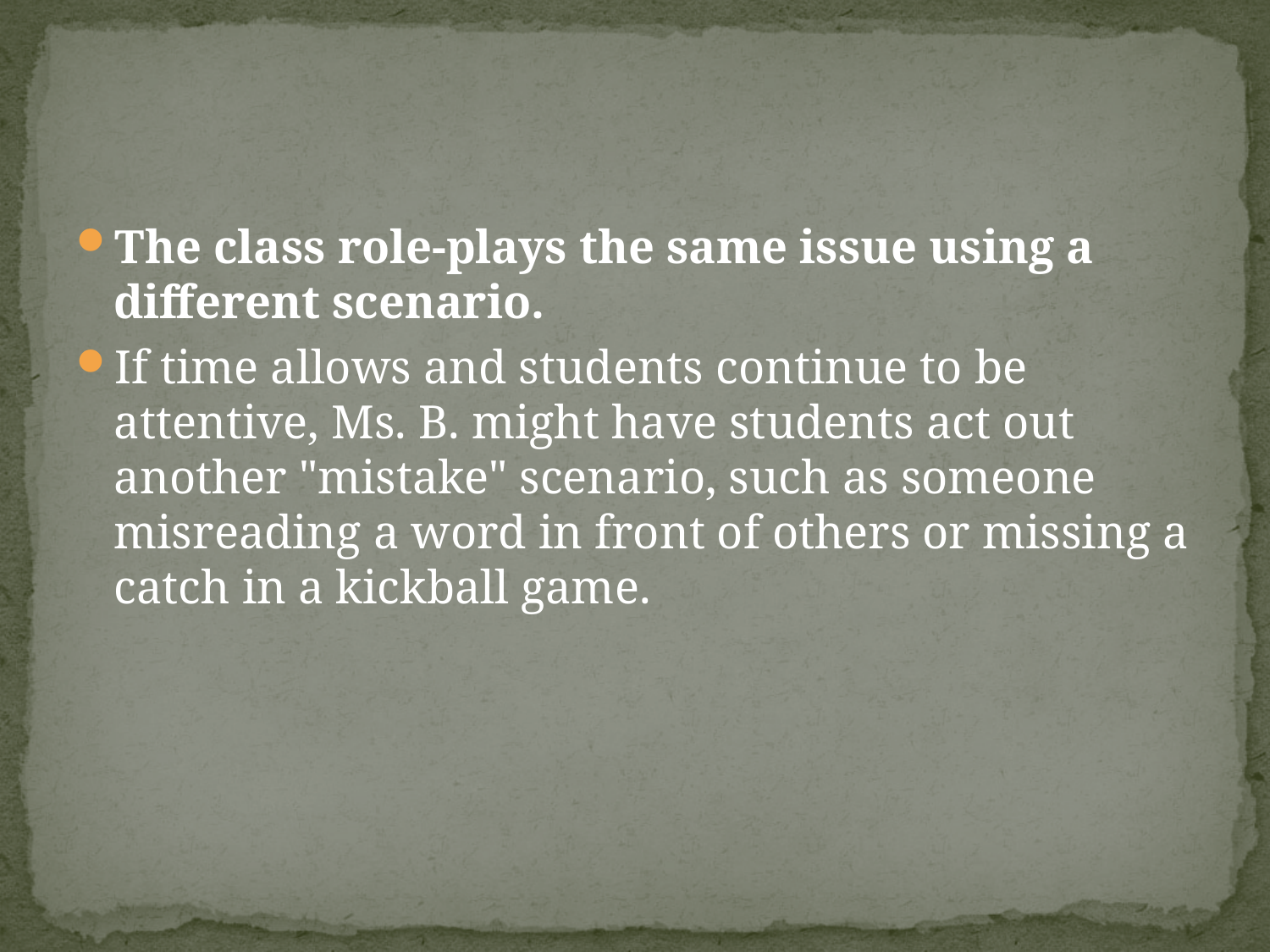

#
The class role-plays the same issue using a different scenario.
If time allows and students continue to be attentive, Ms. B. might have students act out another "mistake" scenario, such as someone misreading a word in front of others or missing a catch in a kickball game.